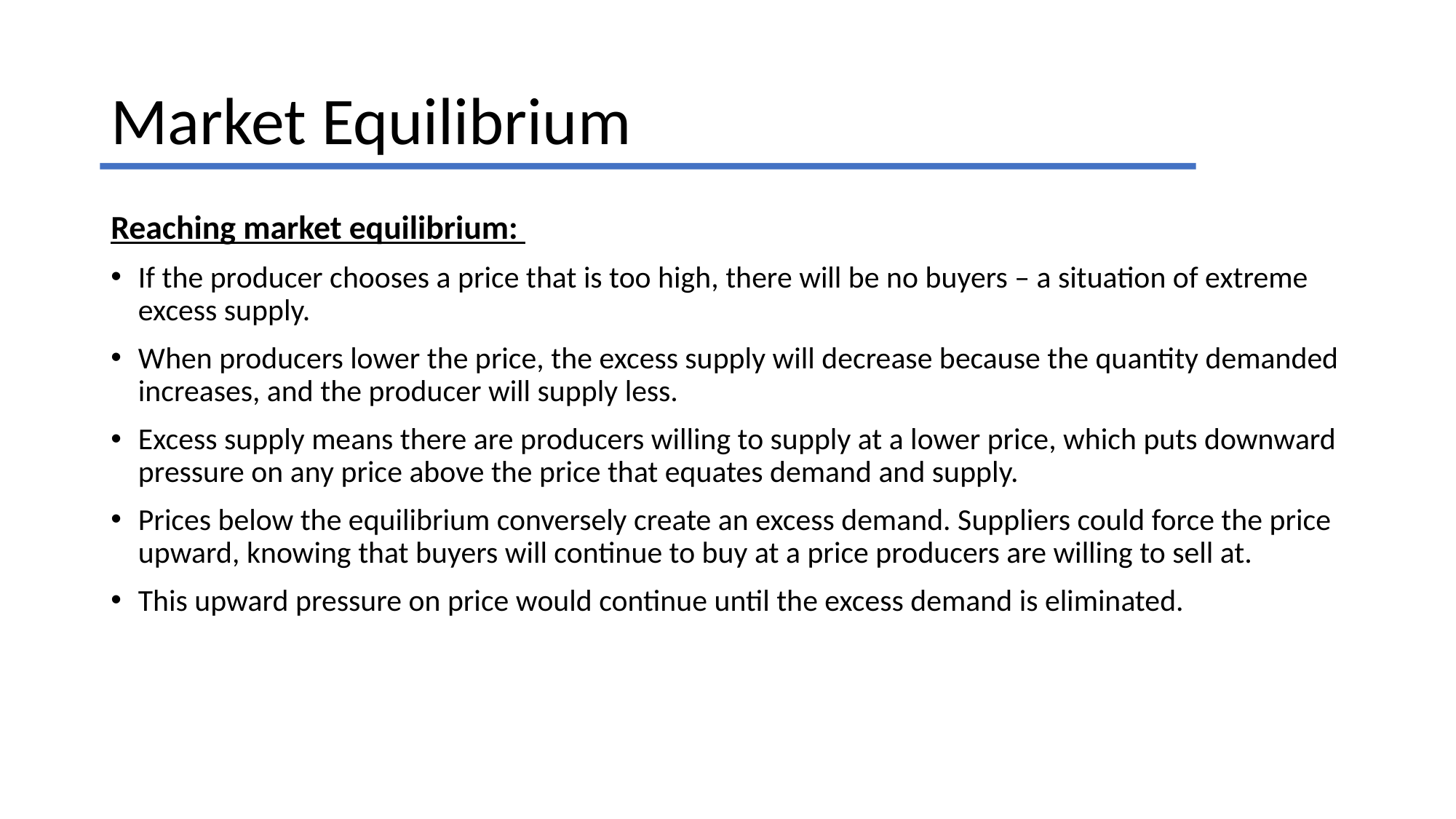

# Market Equilibrium

Reaching market equilibrium:
If the producer chooses a price that is too high, there will be no buyers – a situation of extreme excess supply.
When producers lower the price, the excess supply will decrease because the quantity demanded increases, and the producer will supply less.
Excess supply means there are producers willing to supply at a lower price, which puts downward pressure on any price above the price that equates demand and supply.
Prices below the equilibrium conversely create an excess demand. Suppliers could force the price upward, knowing that buyers will continue to buy at a price producers are willing to sell at.
This upward pressure on price would continue until the excess demand is eliminated.